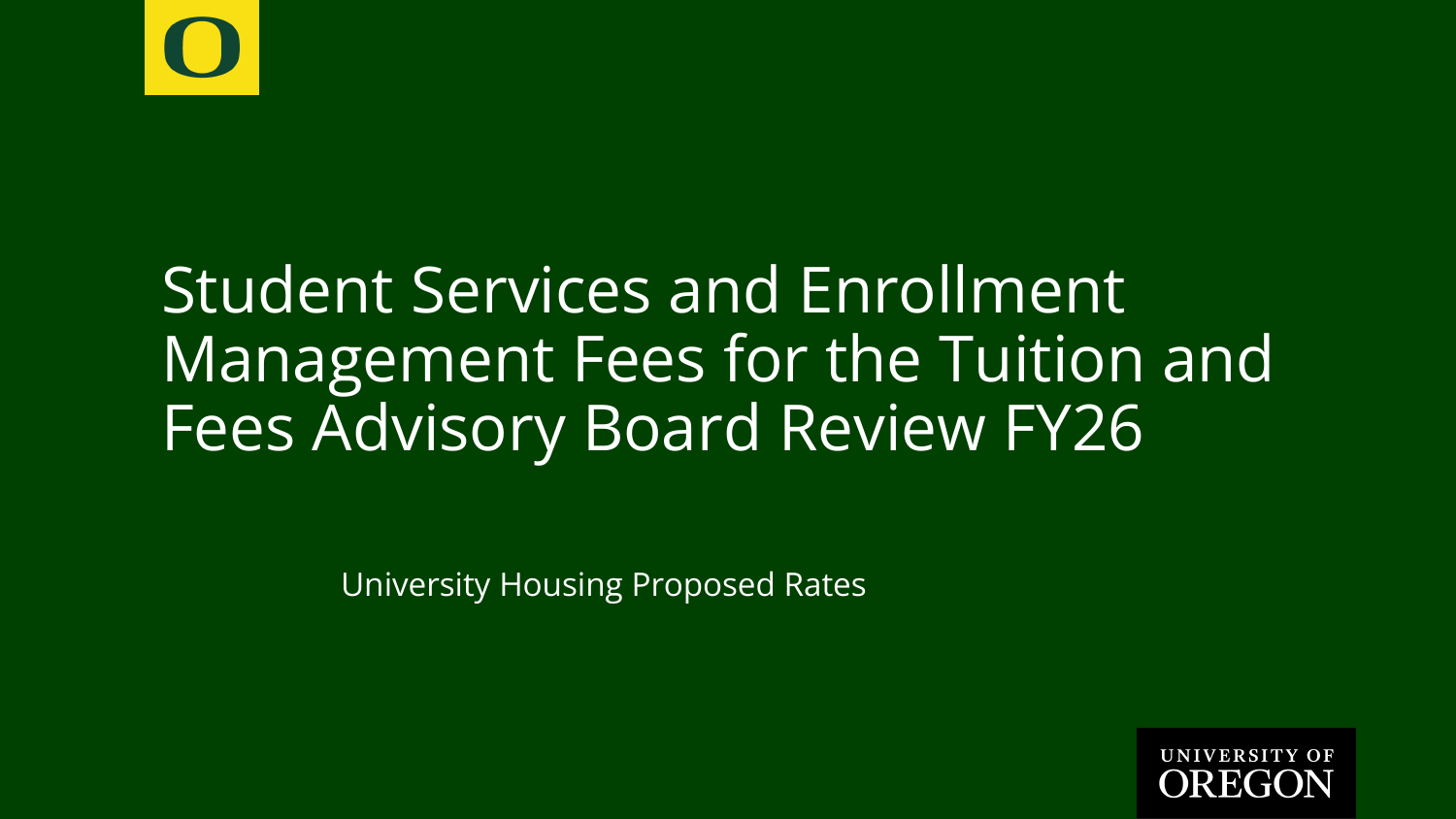

# Student Services and Enrollment Management Fees for the Tuition and Fees Advisory Board Review FY26

	    University Housing Proposed Rates